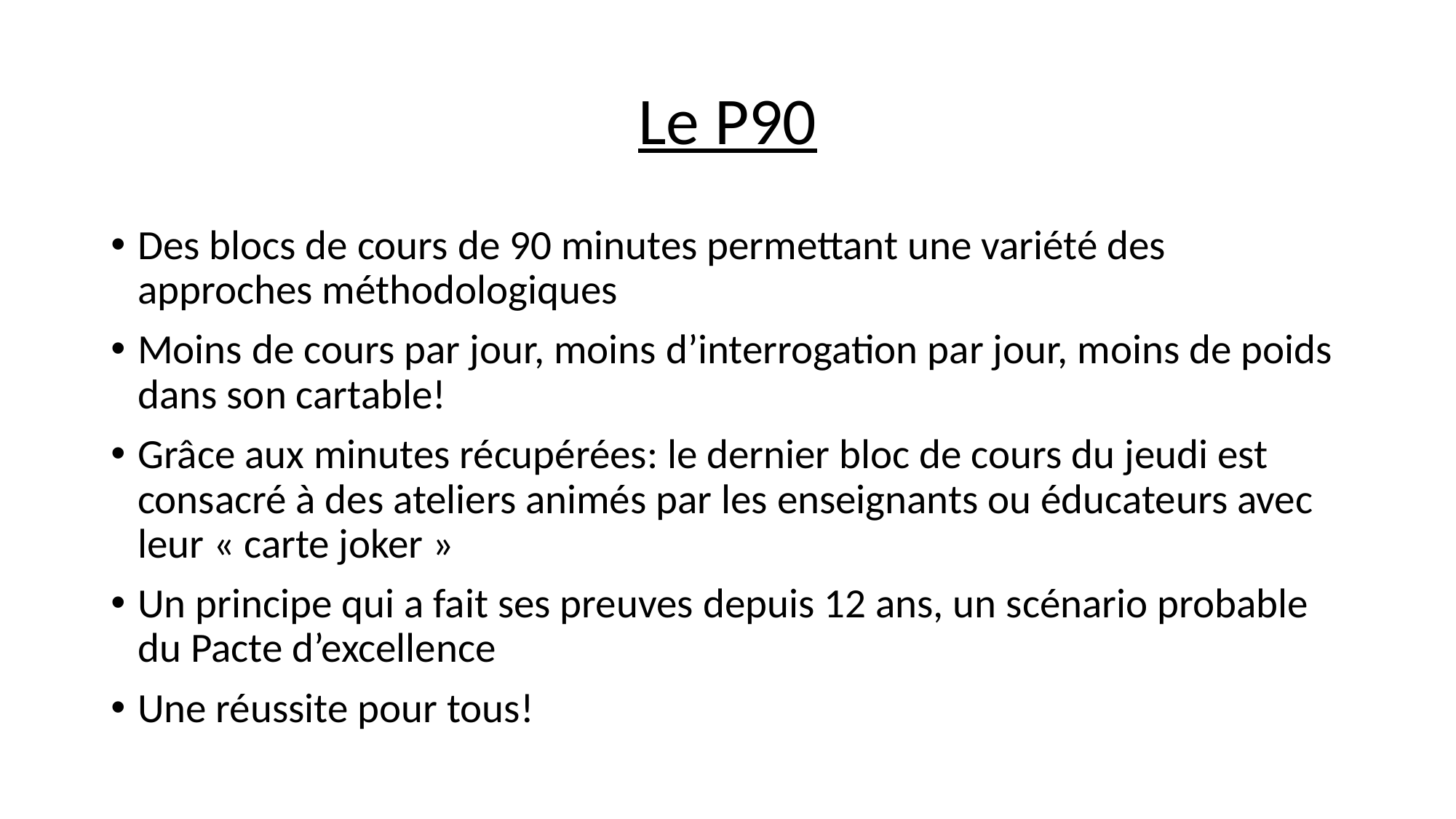

# Le P90
Des blocs de cours de 90 minutes permettant une variété des approches méthodologiques
Moins de cours par jour, moins d’interrogation par jour, moins de poids dans son cartable!
Grâce aux minutes récupérées: le dernier bloc de cours du jeudi est consacré à des ateliers animés par les enseignants ou éducateurs avec leur « carte joker »
Un principe qui a fait ses preuves depuis 12 ans, un scénario probable du Pacte d’excellence
Une réussite pour tous!